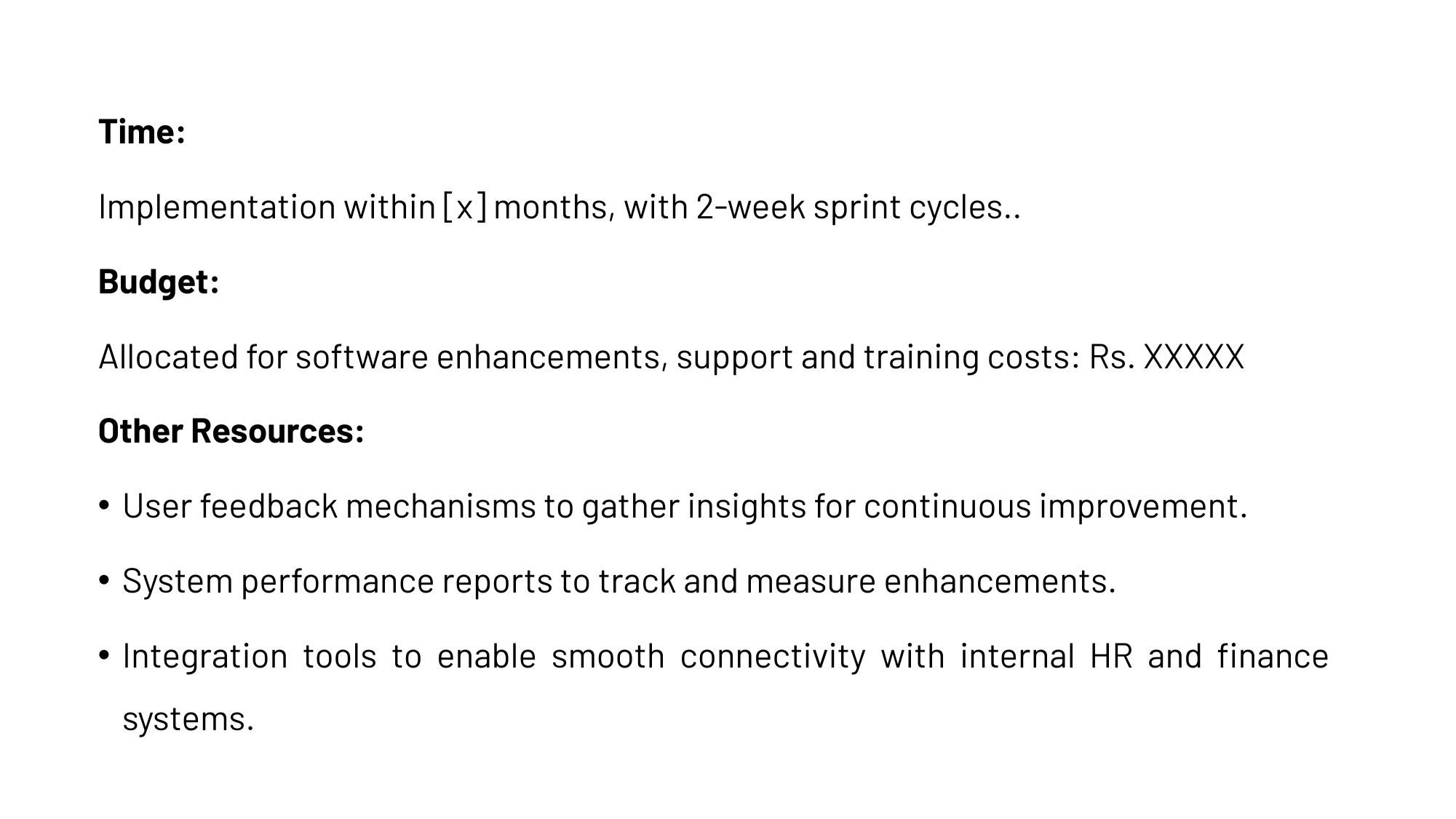

Time:
Implementation within [x] months, with 2-week sprint cycles..
Budget:
Allocated for software enhancements, support and training costs: Rs. XXXXX
Other Resources:
User feedback mechanisms to gather insights for continuous improvement.
System performance reports to track and measure enhancements.
Integration tools to enable smooth connectivity with internal HR and finance systems.